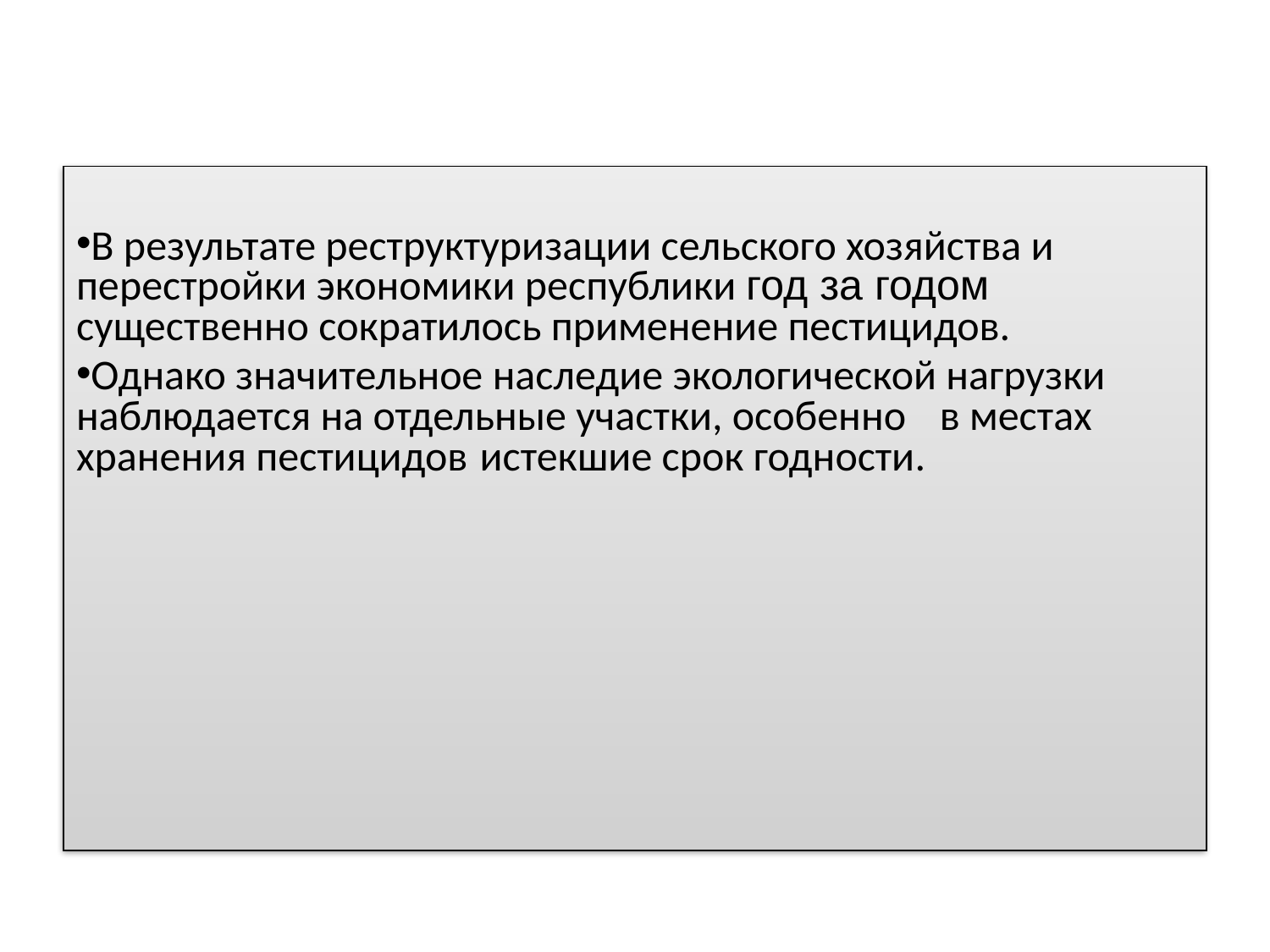

В результате реструктуризации сельского хозяйства и перестройки экономики республики год за годом существенно сократилось применение пестицидов.
Однако значительное наследие экологической нагрузки наблюдается на отдельные участки, особенно   в местах хранения пестицидов истекшие срок годности.